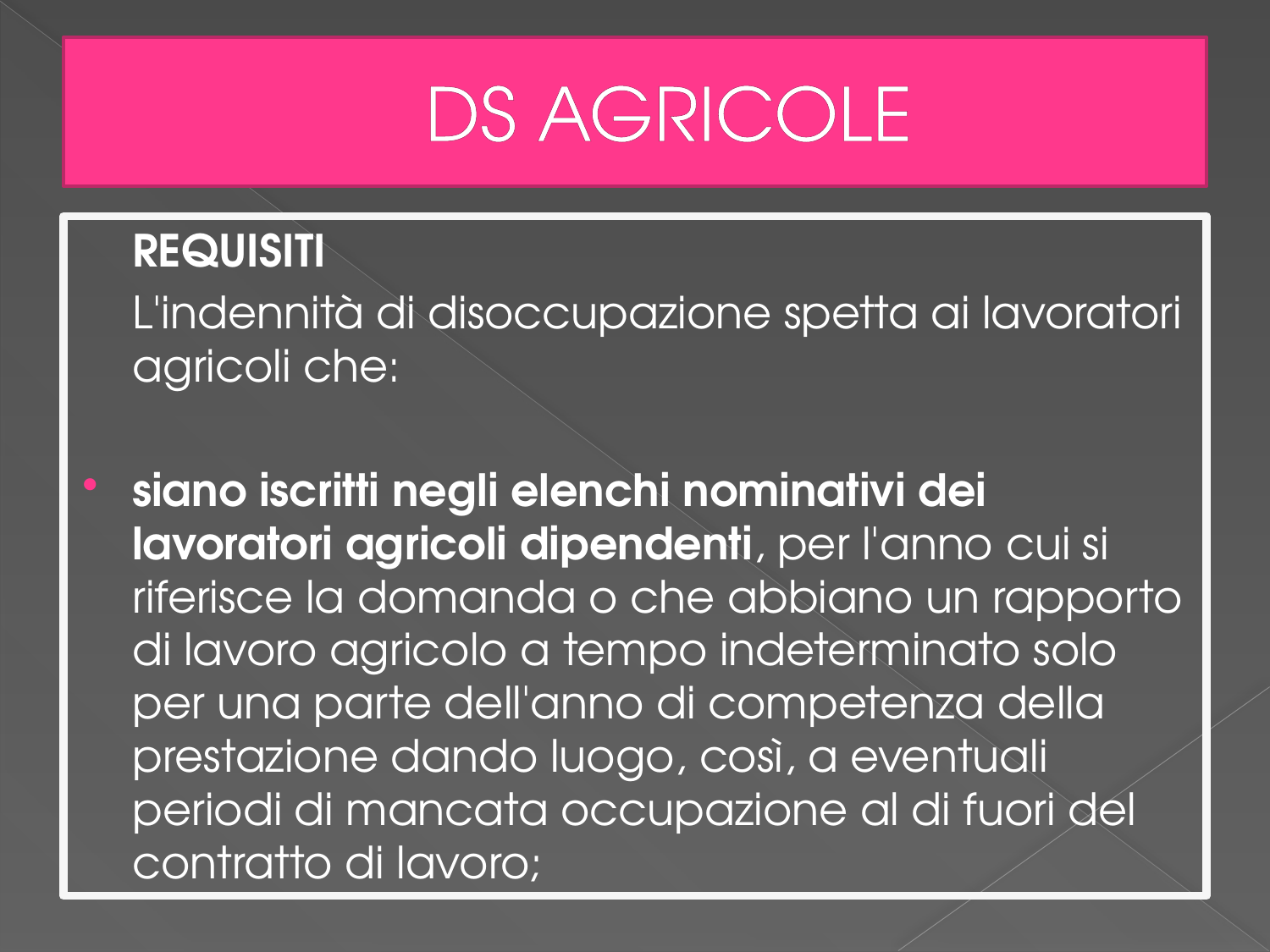

# DS AGRICOLE
	REQUISITI
	L'indennità di disoccupazione spetta ai lavoratori agricoli che:

siano iscritti negli elenchi nominativi dei lavoratori agricoli dipendenti, per l'anno cui si riferisce la domanda o che abbiano un rapporto di lavoro agricolo a tempo indeterminato solo per una parte dell'anno di competenza della prestazione dando luogo, così, a eventuali periodi di mancata occupazione al di fuori del contratto di lavoro;